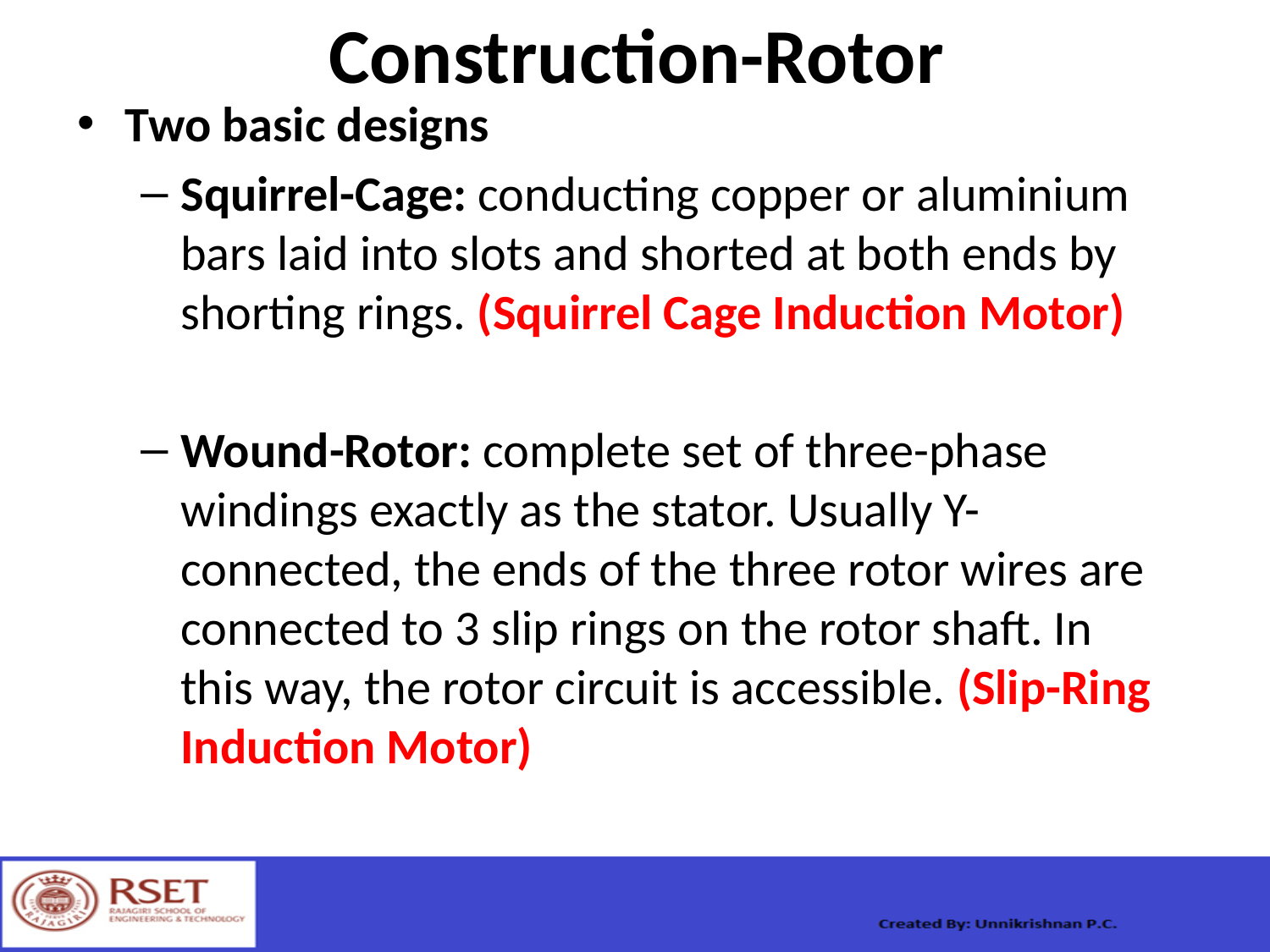

# Construction-Rotor
Two basic designs
Squirrel-Cage: conducting copper or aluminium bars laid into slots and shorted at both ends by shorting rings. (Squirrel Cage Induction Motor)

Wound-Rotor: complete set of three-phase windings exactly as the stator. Usually Y-connected, the ends of the three rotor wires are connected to 3 slip rings on the rotor shaft. In this way, the rotor circuit is accessible. (Slip-Ring Induction Motor)